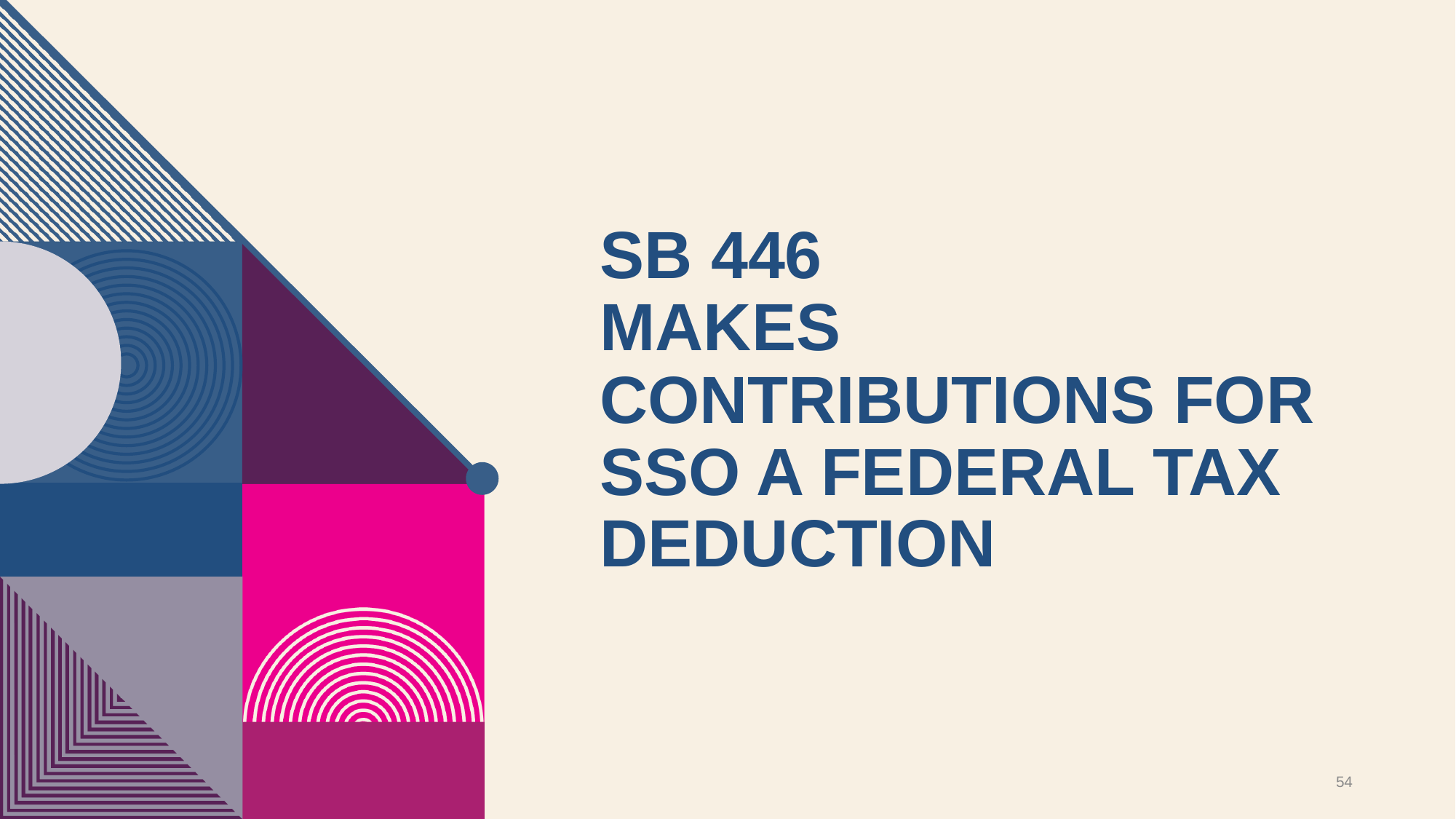

# Sb 446 makes contributions for sso a federal tax deduction

54